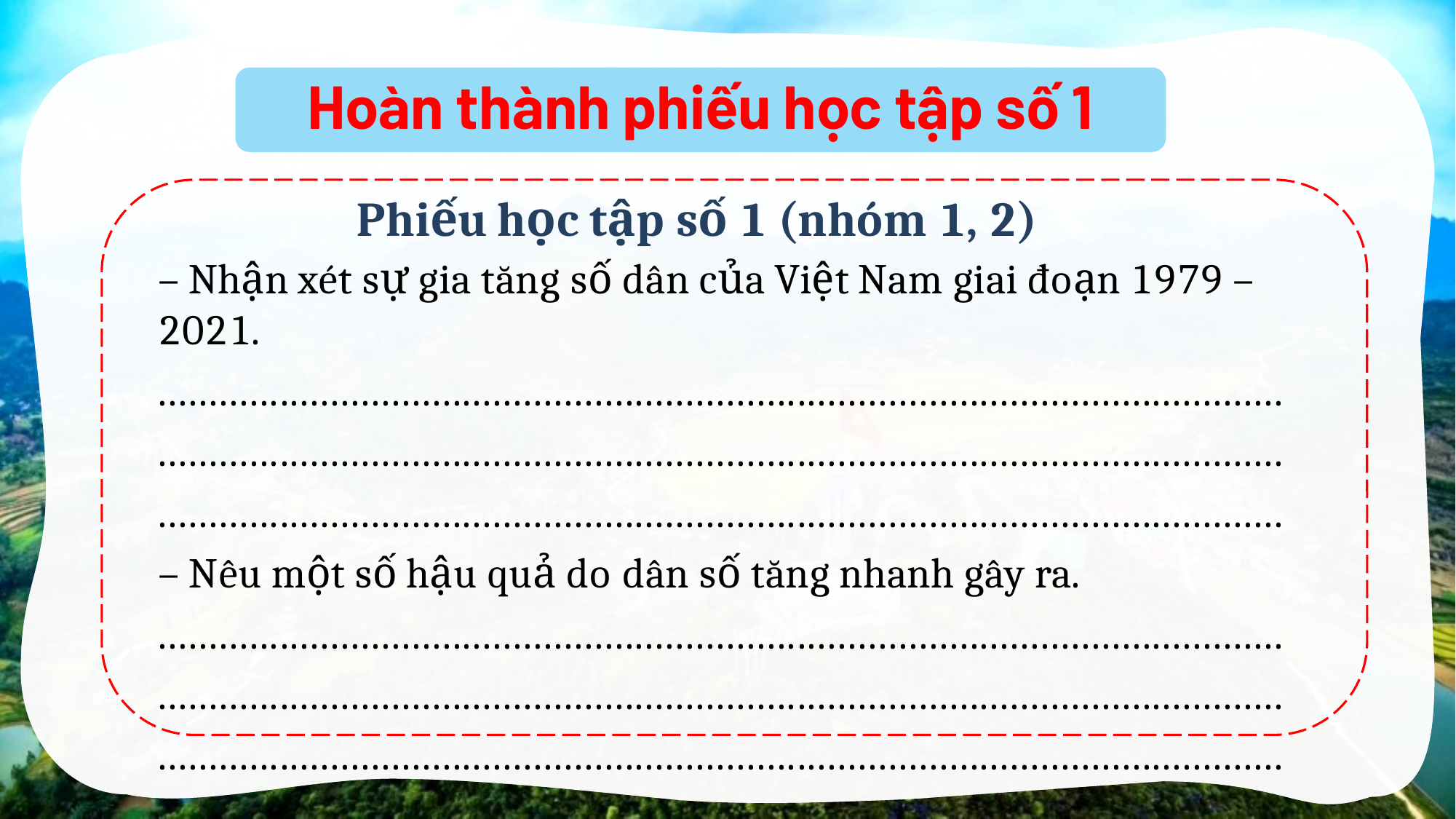

Hoàn thành phiếu học tập số 1

Phiếu học tập số 1 (nhóm 1, 2)
– Nhận xét sự gia tăng số dân của Việt Nam giai đoạn 1979 – 2021.
...............................................................................................................
...............................................................................................................
...............................................................................................................
– Nêu một số hậu quả do dân số tăng nhanh gây ra.
...............................................................................................................
...............................................................................................................
...............................................................................................................